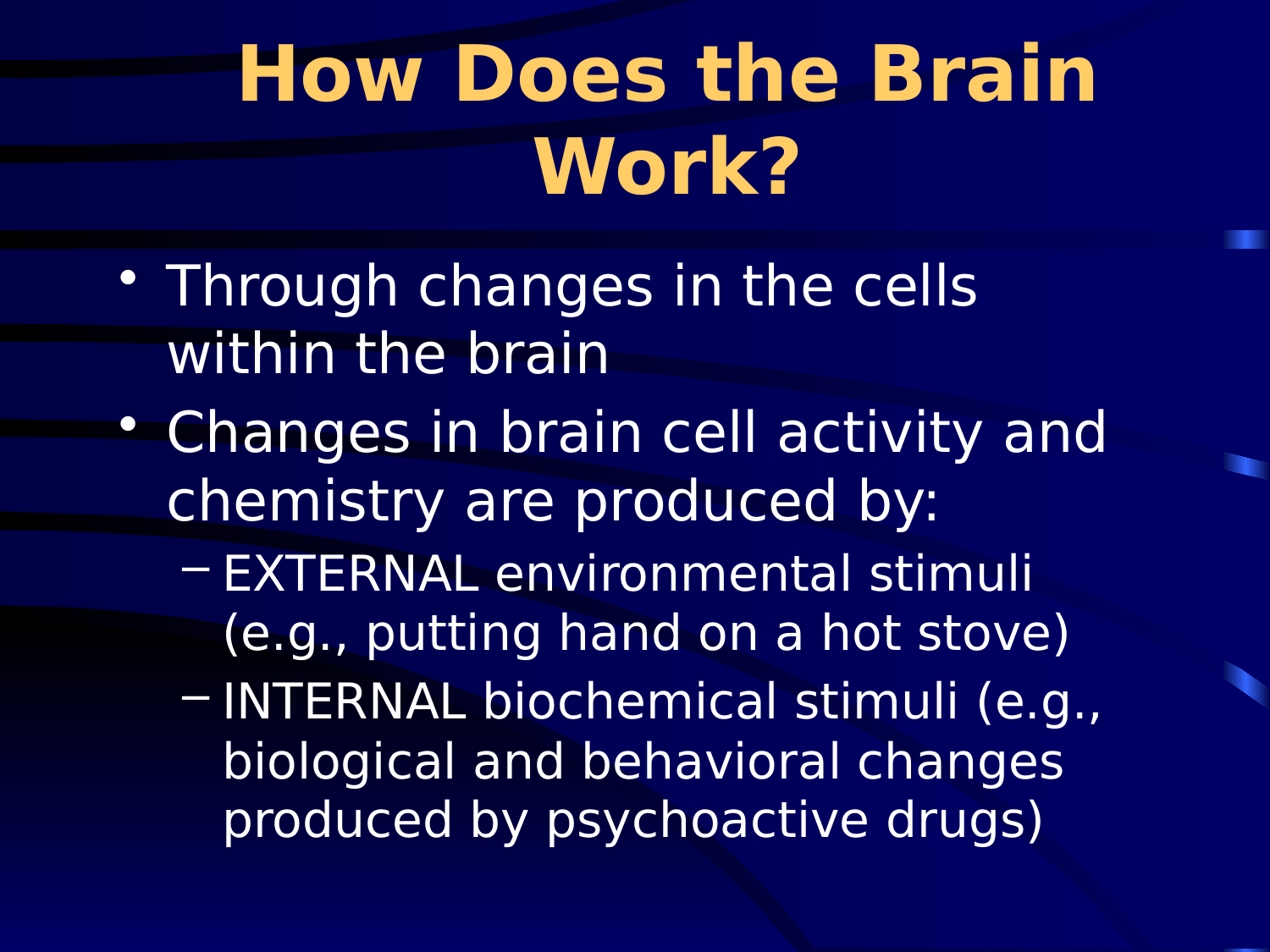

# How Does the Brain Work?
Through changes in the cells within the brain
Changes in brain cell activity and chemistry are produced by:
EXTERNAL environmental stimuli (e.g., putting hand on a hot stove)
INTERNAL biochemical stimuli (e.g., biological and behavioral changes produced by psychoactive drugs)